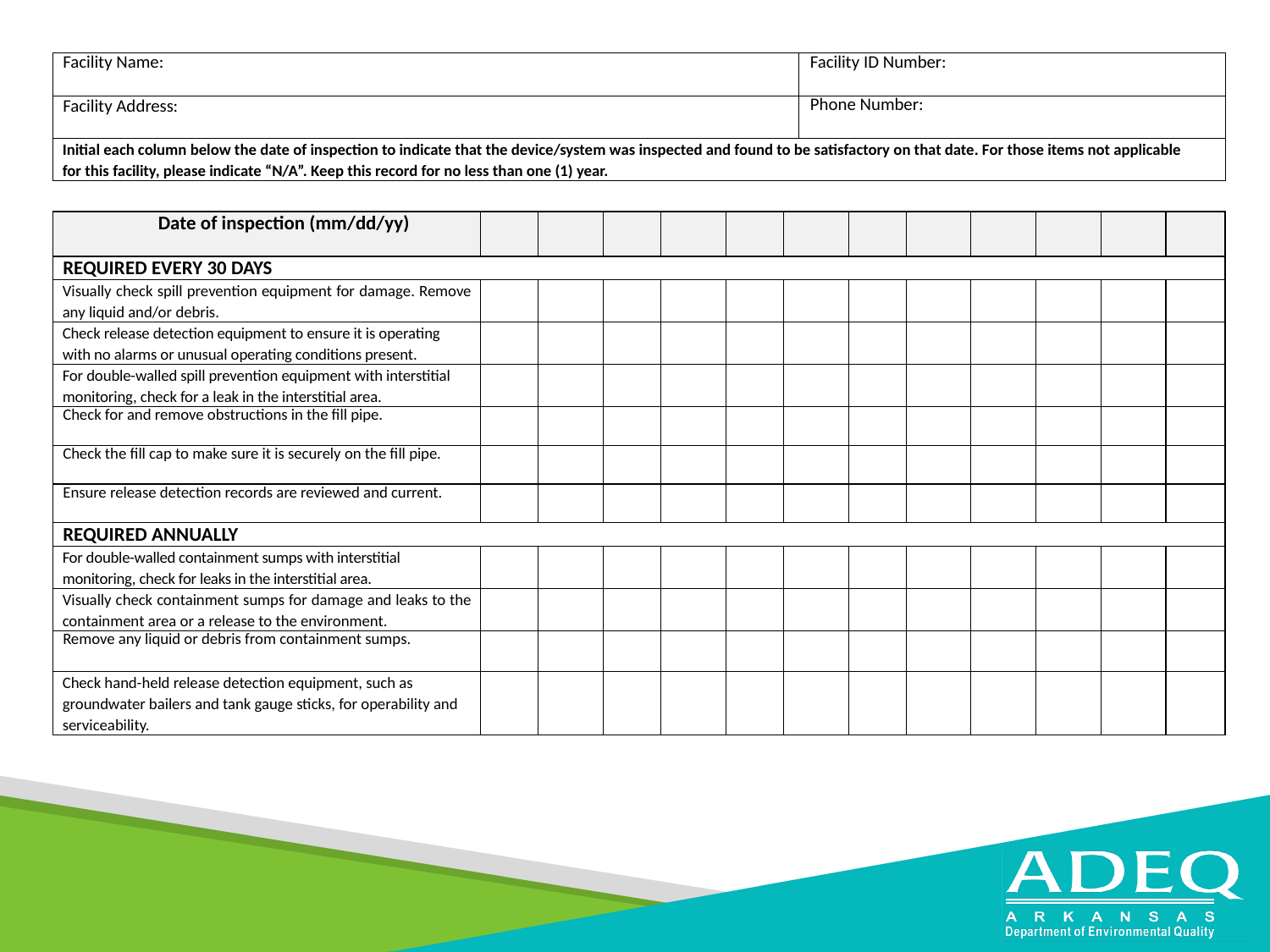

| Facility Name: | Facility ID Number: |
| --- | --- |
| Facility Address: | Phone Number: |
| Initial each column below the date of inspection to indicate that the device/system was inspected and found to be satisfactory on that date. For those items not applicable for this facility, please indicate “N/A”. Keep this record for no less than one (1) year. |  |
| Date of inspection (mm/dd/yy) |  |  |  |  |  |  |  |  |  |  |  |  |
| --- | --- | --- | --- | --- | --- | --- | --- | --- | --- | --- | --- | --- |
| REQUIRED EVERY 30 DAYS |  |  |  |  |  |  |  |  |  |  |  |  |
| Visually check spill prevention equipment for damage. Remove any liquid and/or debris. |  |  |  |  |  |  |  |  |  |  |  |  |
| Check release detection equipment to ensure it is operating with no alarms or unusual operating conditions present. |  |  |  |  |  |  |  |  |  |  |  |  |
| For double-walled spill prevention equipment with interstitial monitoring, check for a leak in the interstitial area. |  |  |  |  |  |  |  |  |  |  |  |  |
| Check for and remove obstructions in the fill pipe. |  |  |  |  |  |  |  |  |  |  |  |  |
| Check the fill cap to make sure it is securely on the fill pipe. |  |  |  |  |  |  |  |  |  |  |  |  |
| Ensure release detection records are reviewed and current. |  |  |  |  |  |  |  |  |  |  |  |  |
| REQUIRED ANNUALLY |  |  |  |  |  |  |  |  |  |  |  |  |
| For double-walled containment sumps with interstitial monitoring, check for leaks in the interstitial area. |  |  |  |  |  |  |  |  |  |  |  |  |
| Visually check containment sumps for damage and leaks to the containment area or a release to the environment. |  |  |  |  |  |  |  |  |  |  |  |  |
| Remove any liquid or debris from containment sumps. |  |  |  |  |  |  |  |  |  |  |  |  |
| Check hand-held release detection equipment, such as groundwater bailers and tank gauge sticks, for operability and serviceability. |  |  |  |  |  |  |  |  |  |  |  |  |